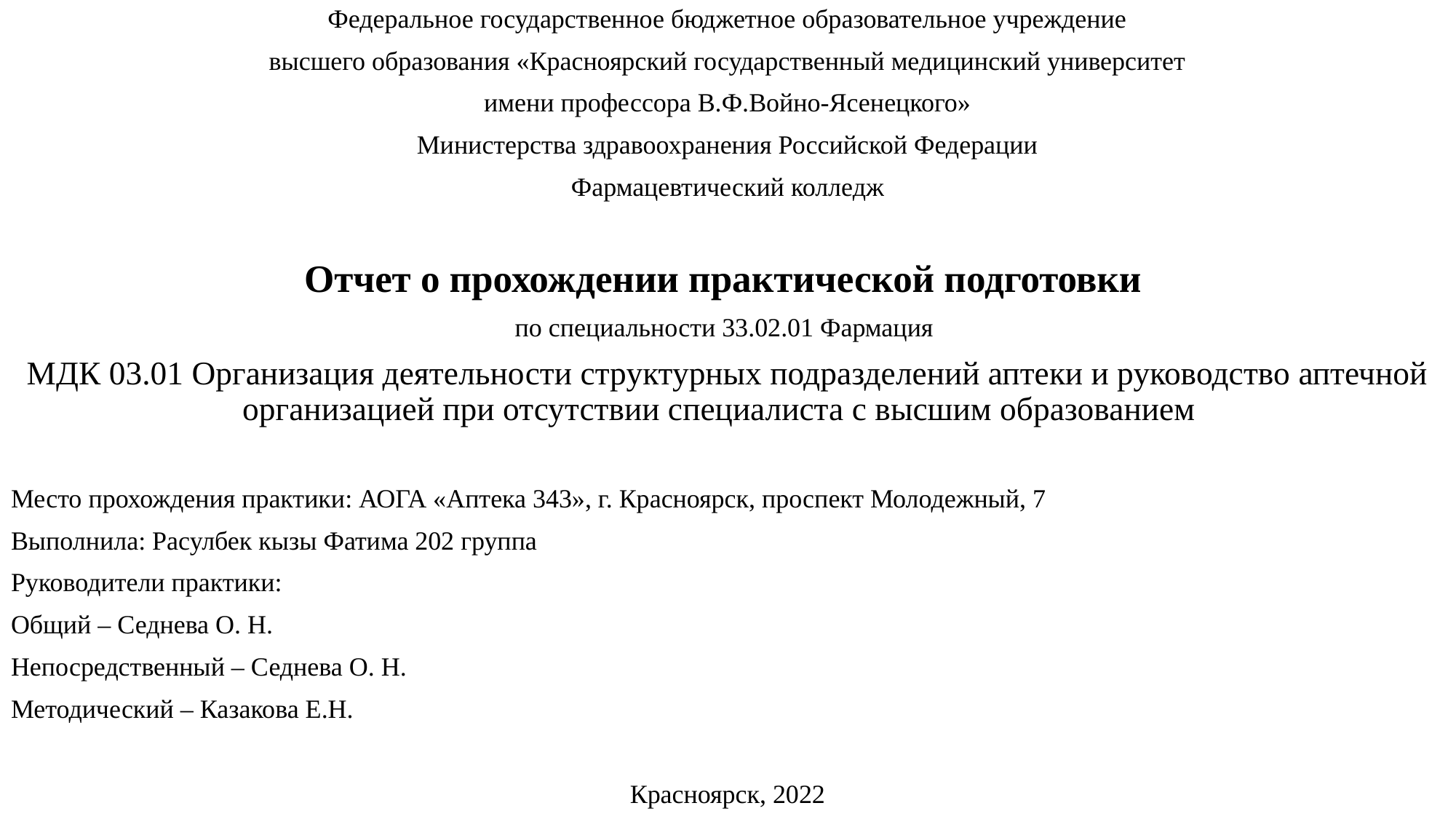

Федеральное государственное бюджетное образовательное учреждение
высшего образования «Красноярский государственный медицинский университет
имени профессора В.Ф.Войно-Ясенецкого»
Министерства здравоохранения Российской Федерации
Фармацевтический колледж

Отчет о прохождении практической подготовки
по специальности 33.02.01 Фармация
МДК 03.01 Организация деятельности структурных подразделений аптеки и руководство аптечной организацией при отсутствии специалиста с высшим образованием

Место прохождения практики: АОГА «Аптека 343», г. Красноярск, проспект Молодежный, 7
Выполнила: Расулбек кызы Фатима 202 группа
Руководители практики:
Общий – Седнева О. Н.
Непосредственный – Седнева О. Н.
Методический – Казакова Е.Н.

Красноярск, 2022